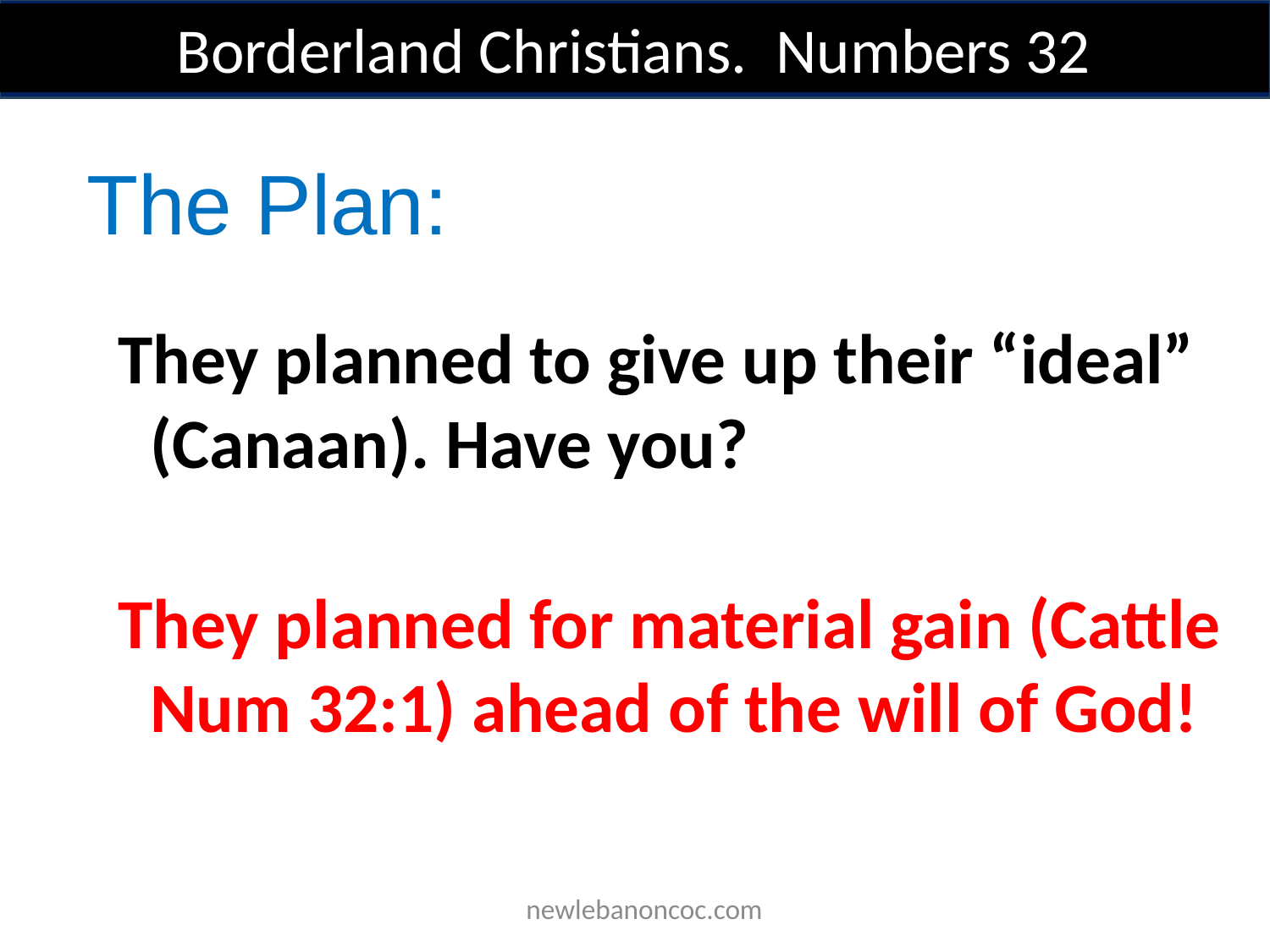

Borderland Christians.  Numbers 32
The Plan:

They planned to give up their “ideal” (Canaan). Have you?

They planned for material gain (Cattle Num 32:1) ahead of the will of God!
   newlebanoncoc.com